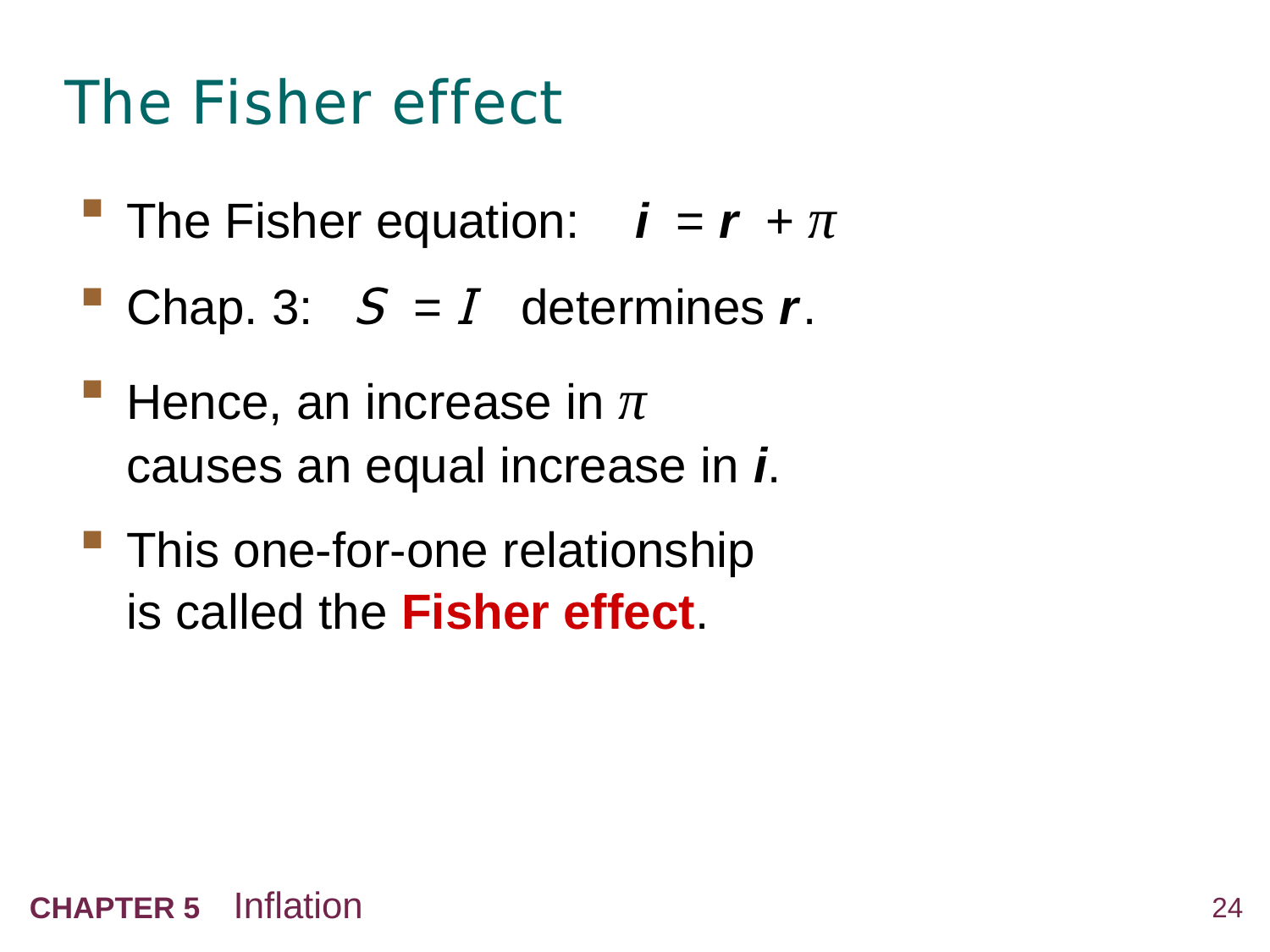

# The Fisher effect
The Fisher equation:    i  = r  + π
Chap. 3:   S  = I   determines r .
Hence, an increase in π
causes an equal increase in i.
This one-for-one relationship
is called the Fisher effect.